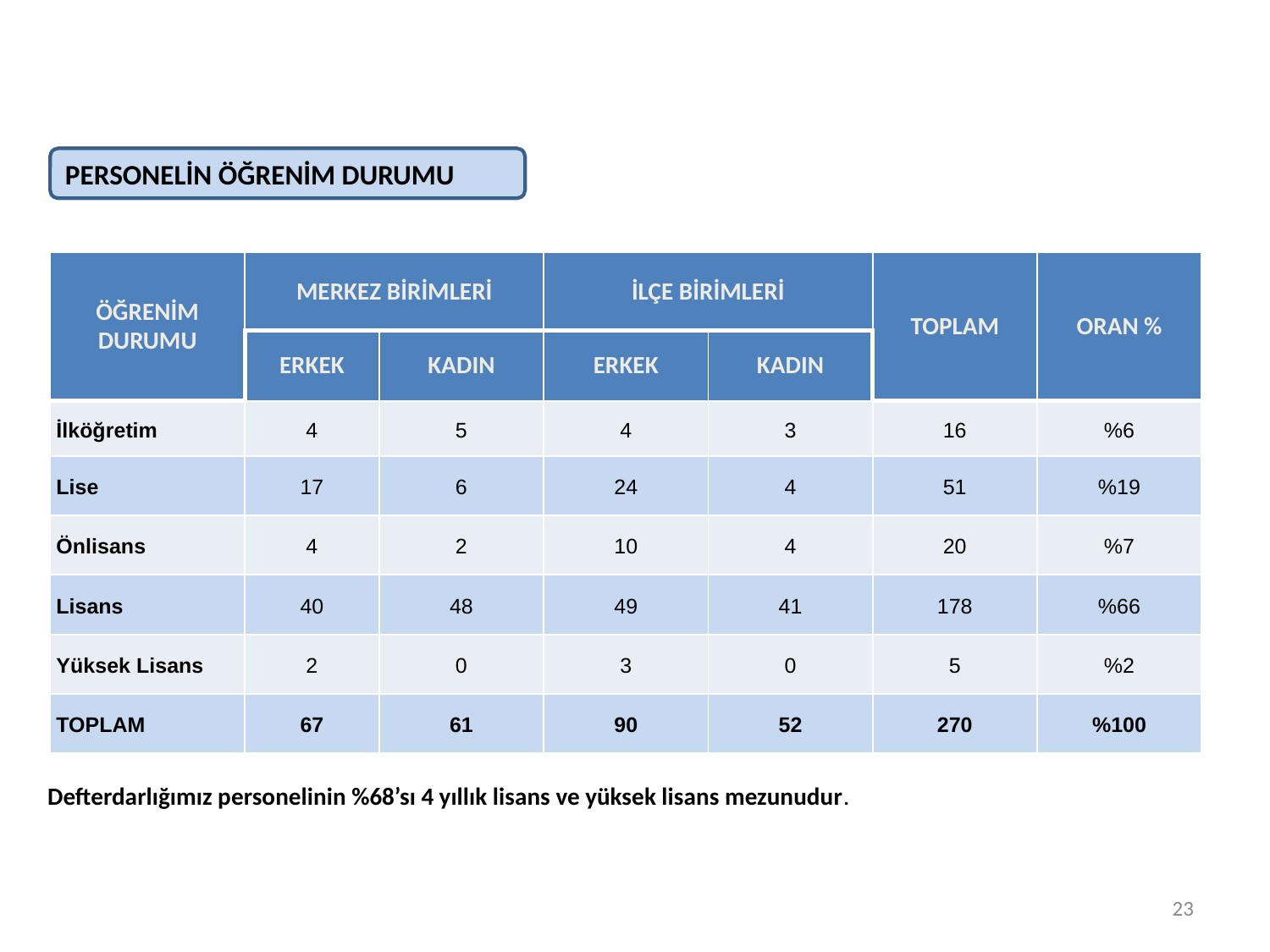

PERSONELİN ÖĞRENİM DURUMU
| ÖĞRENİM DURUMU | MERKEZ BİRİMLERİ |  | İLÇE BİRİMLERİ |  | TOPLAM | ORAN % |
| --- | --- | --- | --- | --- | --- | --- |
|  | ERKEK | KADIN | ERKEK | KADIN |  |  |
| İlköğretim | 4 | 5 | 4 | 3 | 16 | %6 |
| Lise | 17 | 6 | 24 | 4 | 51 | %19 |
| Önlisans | 4 | 2 | 10 | 4 | 20 | %7 |
| Lisans | 40 | 48 | 49 | 41 | 178 | %66 |
| Yüksek Lisans | 2 | 0 | 3 | 0 | 5 | %2 |
| TOPLAM | 67 | 61 | 90 | 52 | 270 | %100 |
Defterdarlığımız personelinin %68’sı 4 yıllık lisans ve yüksek lisans mezunudur.
23